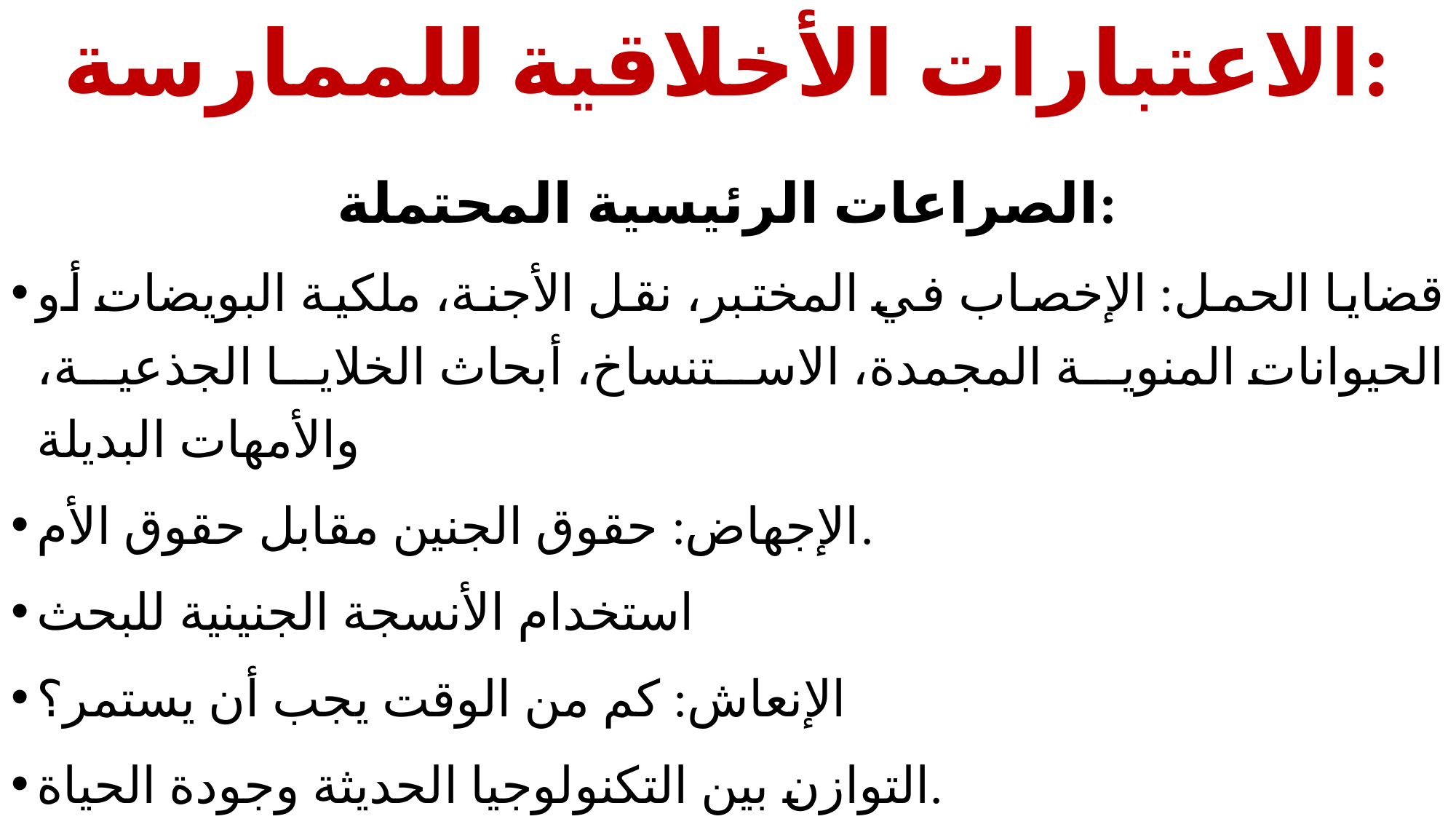

# الاعتبارات الأخلاقية للممارسة:
الصراعات الرئيسية المحتملة:
قضايا الحمل: الإخصاب في المختبر، نقل الأجنة، ملكية البويضات أو الحيوانات المنوية المجمدة، الاستنساخ، أبحاث الخلايا الجذعية، والأمهات البديلة
الإجهاض: حقوق الجنين مقابل حقوق الأم.
استخدام الأنسجة الجنينية للبحث
الإنعاش: كم من الوقت يجب أن يستمر؟
التوازن بين التكنولوجيا الحديثة وجودة الحياة.